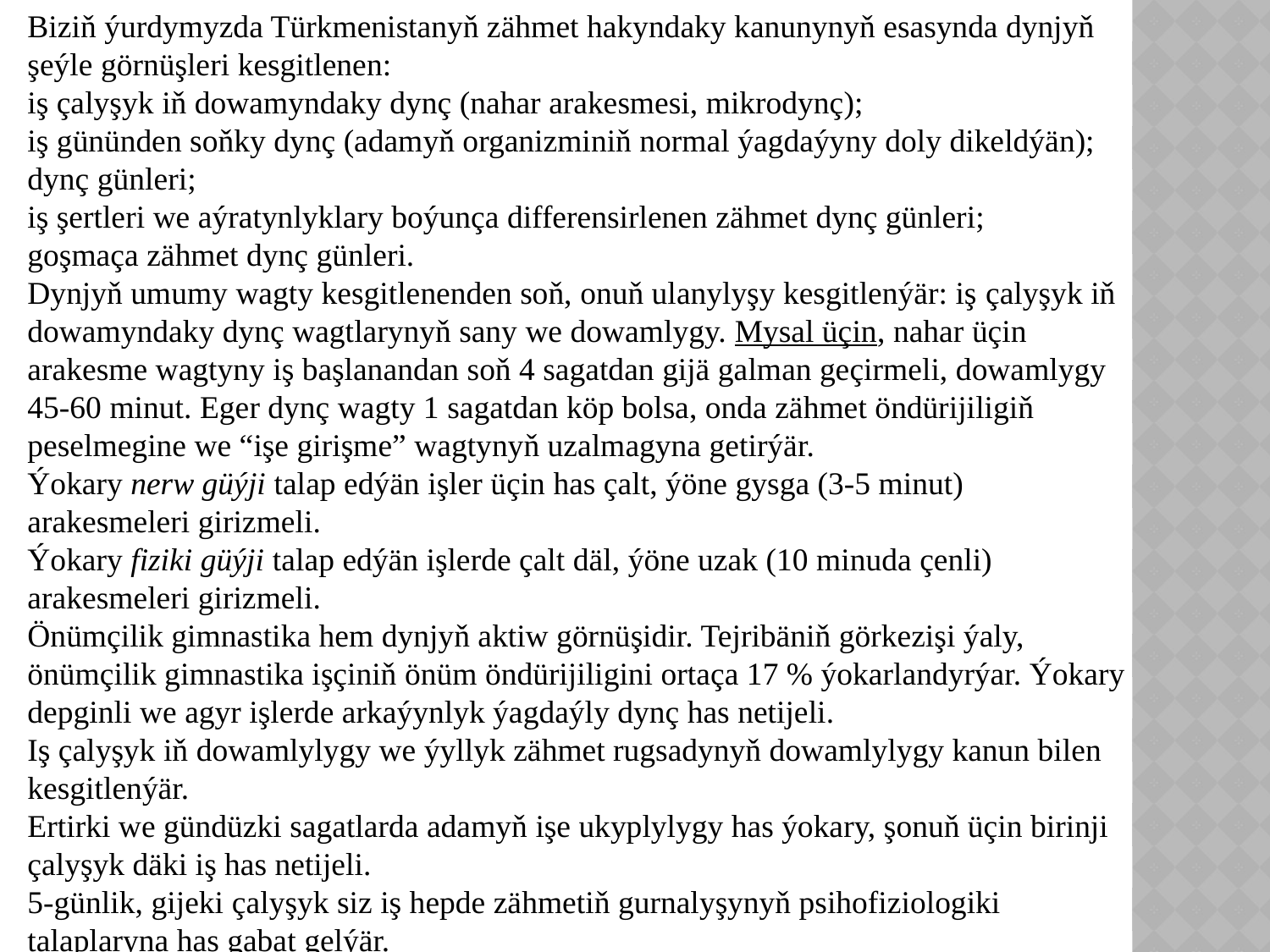

Biziň ýurdymyzda Türkmenistanyň zähmet hakyndaky kanunynyň esasynda dynjyň şeýle görnüşleri kesgitlenen:
iş çalyşyk iň dowamyndaky dynç (nahar arakesmesi, mikrodynç);
iş gününden soňky dynç (adamyň organizminiň normal ýagdaýyny doly dikeldýän);
dynç günleri;
iş şertleri we aýratynlyklary boýunça differensirlenen zähmet dynç günleri;
goşmaça zähmet dynç günleri.
Dynjyň umumy wagty kesgitlenenden soň, onuň ulanylyşy kesgitlenýär: iş çalyşyk iň dowamyndaky dynç wagtlarynyň sany we dowamlygy. Mysal üçin, nahar üçin arakesme wagtyny iş başlanandan soň 4 sagatdan gijä galman geçirmeli, dowamlygy 45-60 minut. Eger dynç wagty 1 sagatdan köp bolsa, onda zähmet öndürijiligiň peselmegine we “işe girişme” wagtynyň uzalmagyna getirýär.
Ýokary nerw güýji talap edýän işler üçin has çalt, ýöne gysga (3-5 minut) arakesmeleri girizmeli.
Ýokary fiziki güýji talap edýän işlerde çalt däl, ýöne uzak (10 minuda çenli) arakesmeleri girizmeli.
Önümçilik gimnastika hem dynjyň aktiw görnüşidir. Tejribäniň görkezişi ýaly, önümçilik gimnastika işçiniň önüm öndürijiligini ortaça 17 % ýokarlandyrýar. Ýokary depginli we agyr işlerde arkaýynlyk ýagdaýly dynç has netijeli.
Iş çalyşyk iň dowamlylygy we ýyllyk zähmet rugsadynyň dowamlylygy kanun bilen kesgitlenýär.
Ertirki we gündüzki sagatlarda adamyň işe ukyplylygy has ýokary, şonuň üçin birinji çalyşyk däki iş has netijeli.
5-günlik, gijeki çalyşyk siz iş hepde zähmetiň gurnalyşynyň psihofiziologiki talaplaryna has gabat gelýär.